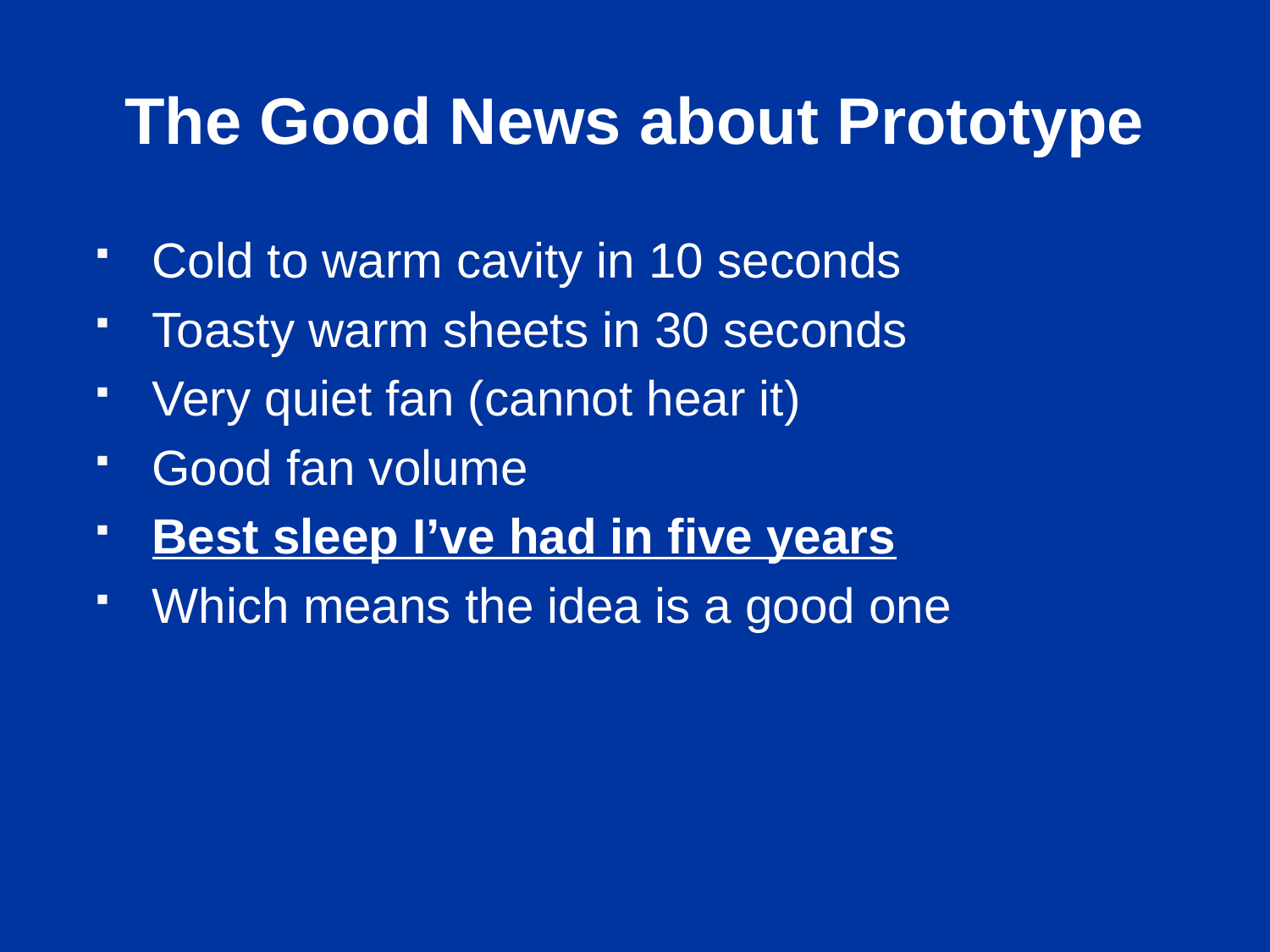

# The Good News about Prototype
Cold to warm cavity in 10 seconds
Toasty warm sheets in 30 seconds
Very quiet fan (cannot hear it)
Good fan volume
Best sleep I’ve had in five years
Which means the idea is a good one